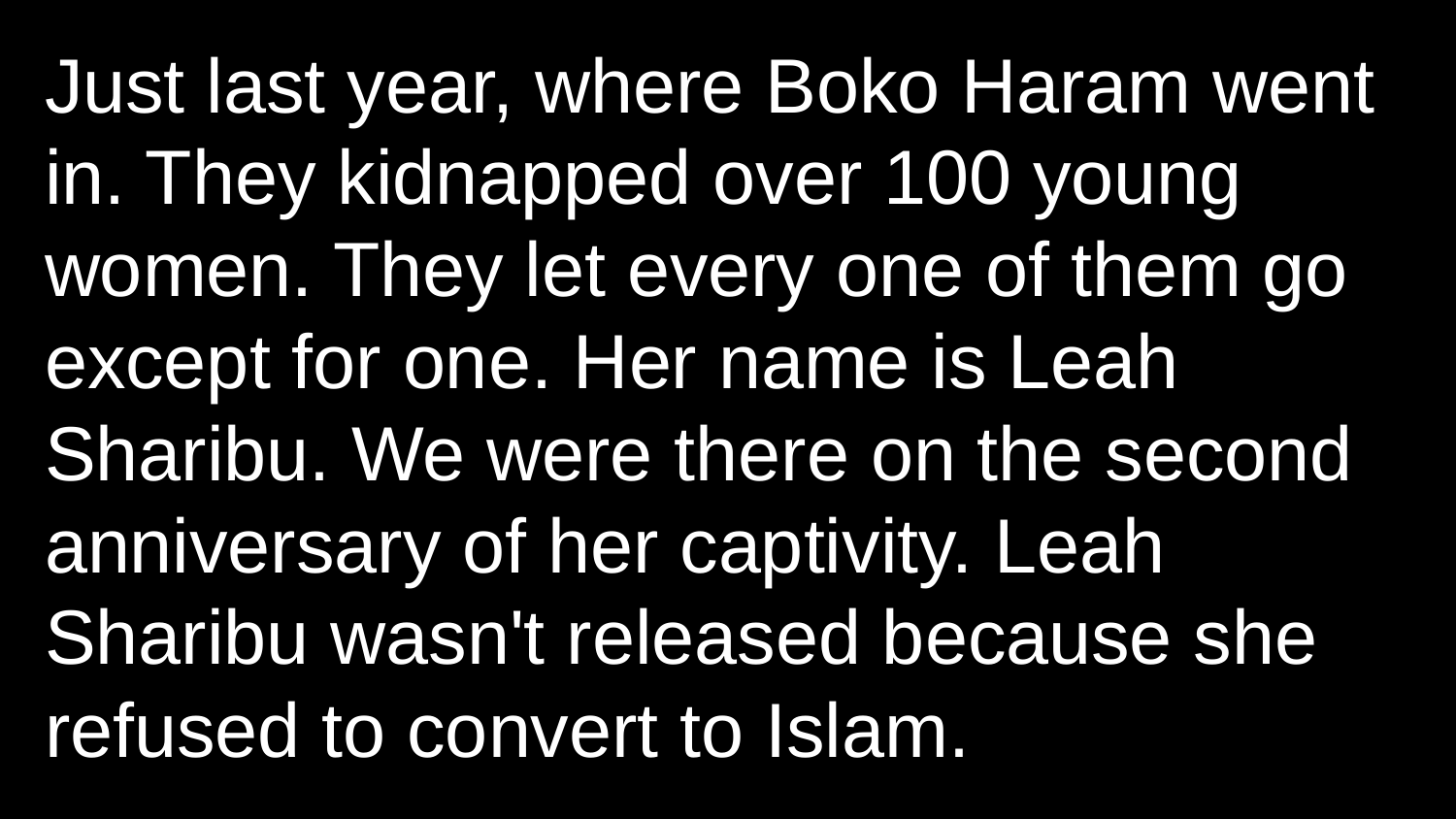

Just last year, where Boko Haram went in. They kidnapped over 100 young women. They let every one of them go except for one. Her name is Leah Sharibu. We were there on the second anniversary of her captivity. Leah Sharibu wasn't released because she refused to convert to Islam.